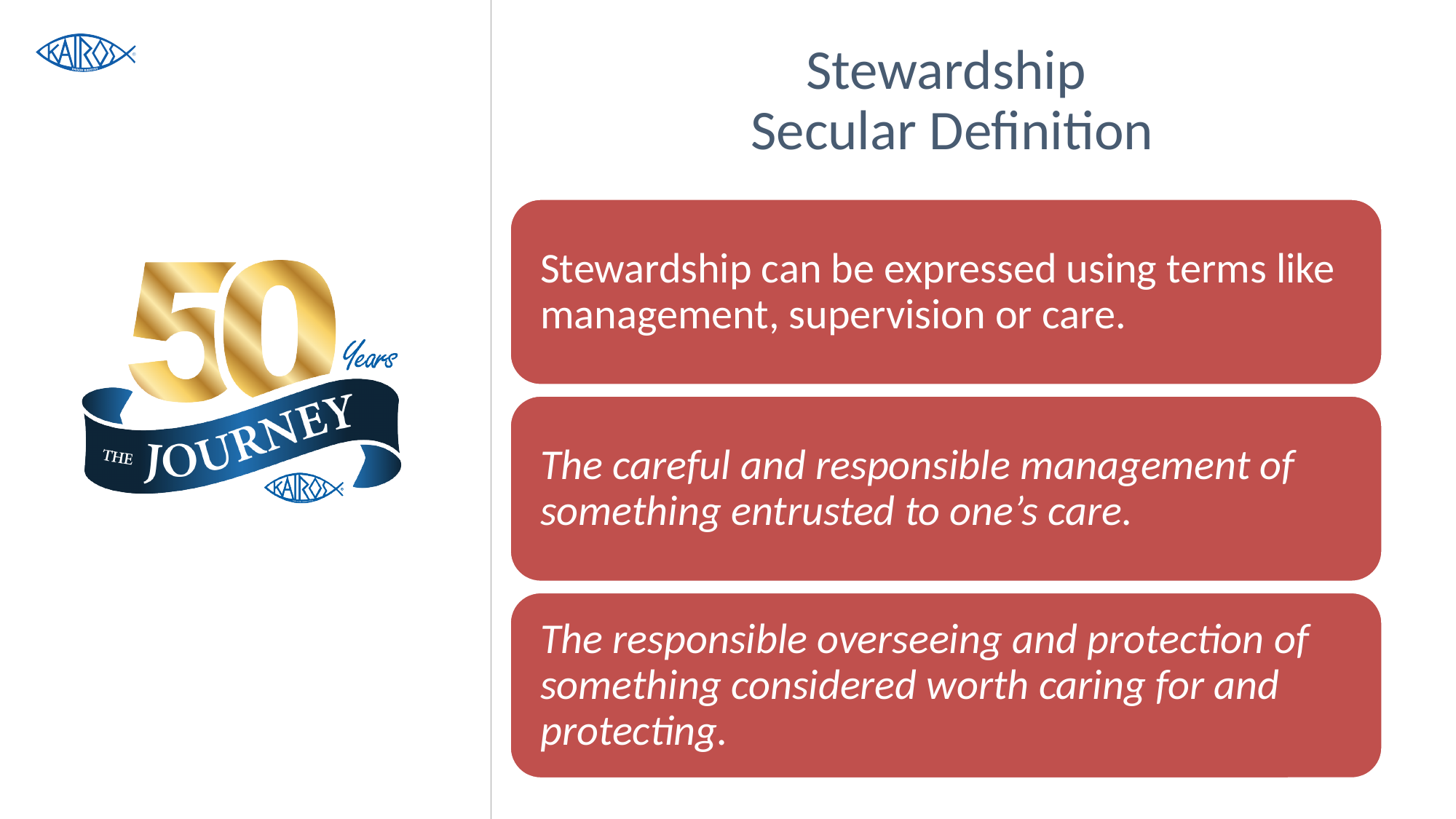

# Stewardship Secular Definition
Stewardship can be expressed using terms like management, supervision or care.
The careful and responsible management of something entrusted to one’s care.
The responsible overseeing and protection of something considered worth caring for and protecting.